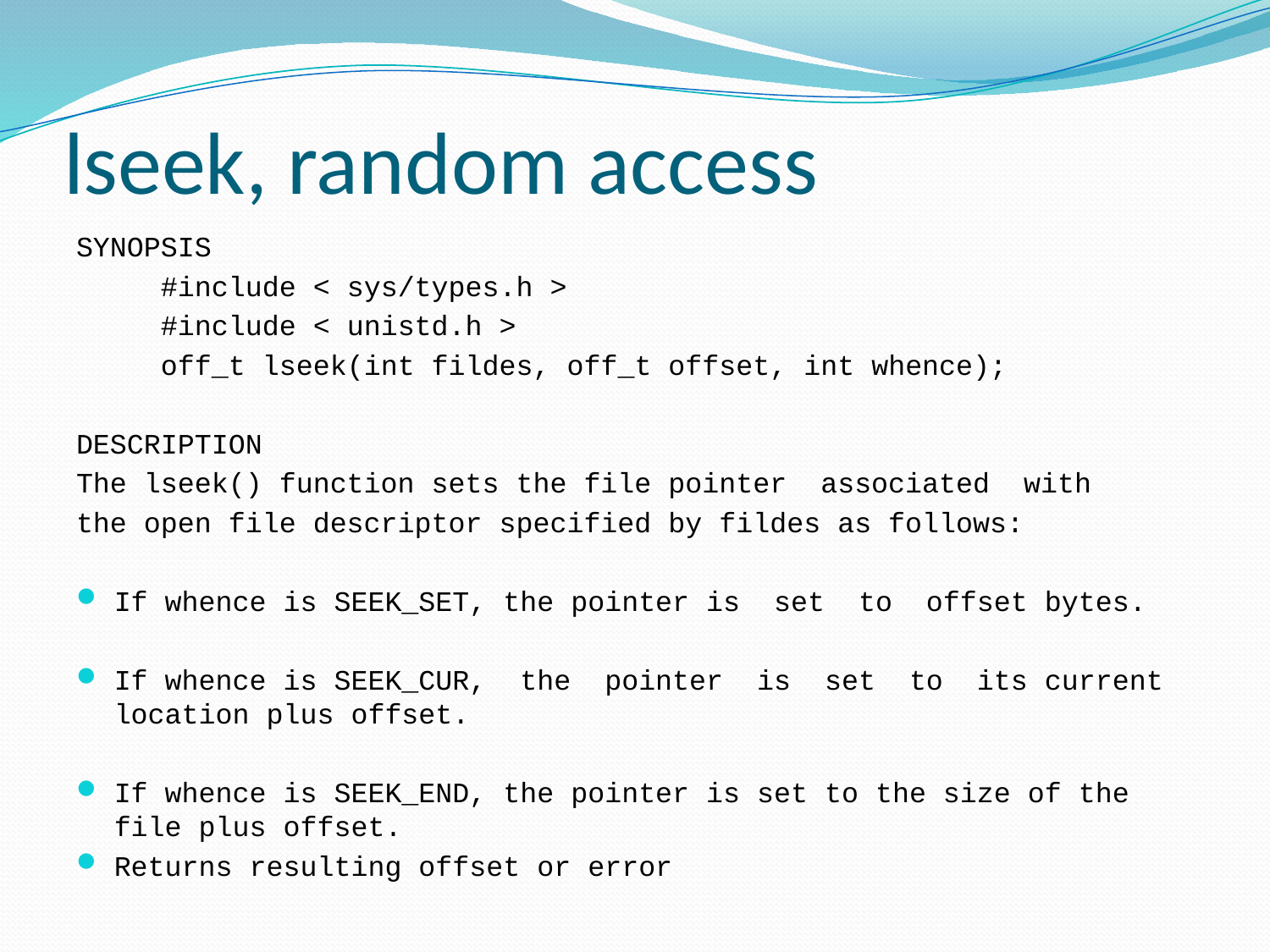

# lseek, random access
SYNOPSIS
     #include < sys/types.h >
     #include < unistd.h >
     off_t lseek(int fildes, off_t offset, int whence);

DESCRIPTION
The lseek() function sets the file pointer  associated  with
the open file descriptor specified by fildes as follows:

If whence is SEEK_SET, the pointer is  set  to  offset bytes.

If whence is SEEK_CUR,  the  pointer  is  set  to  its current location plus offset.

If whence is SEEK_END, the pointer is set to the size of the file plus offset.
Returns resulting offset or error